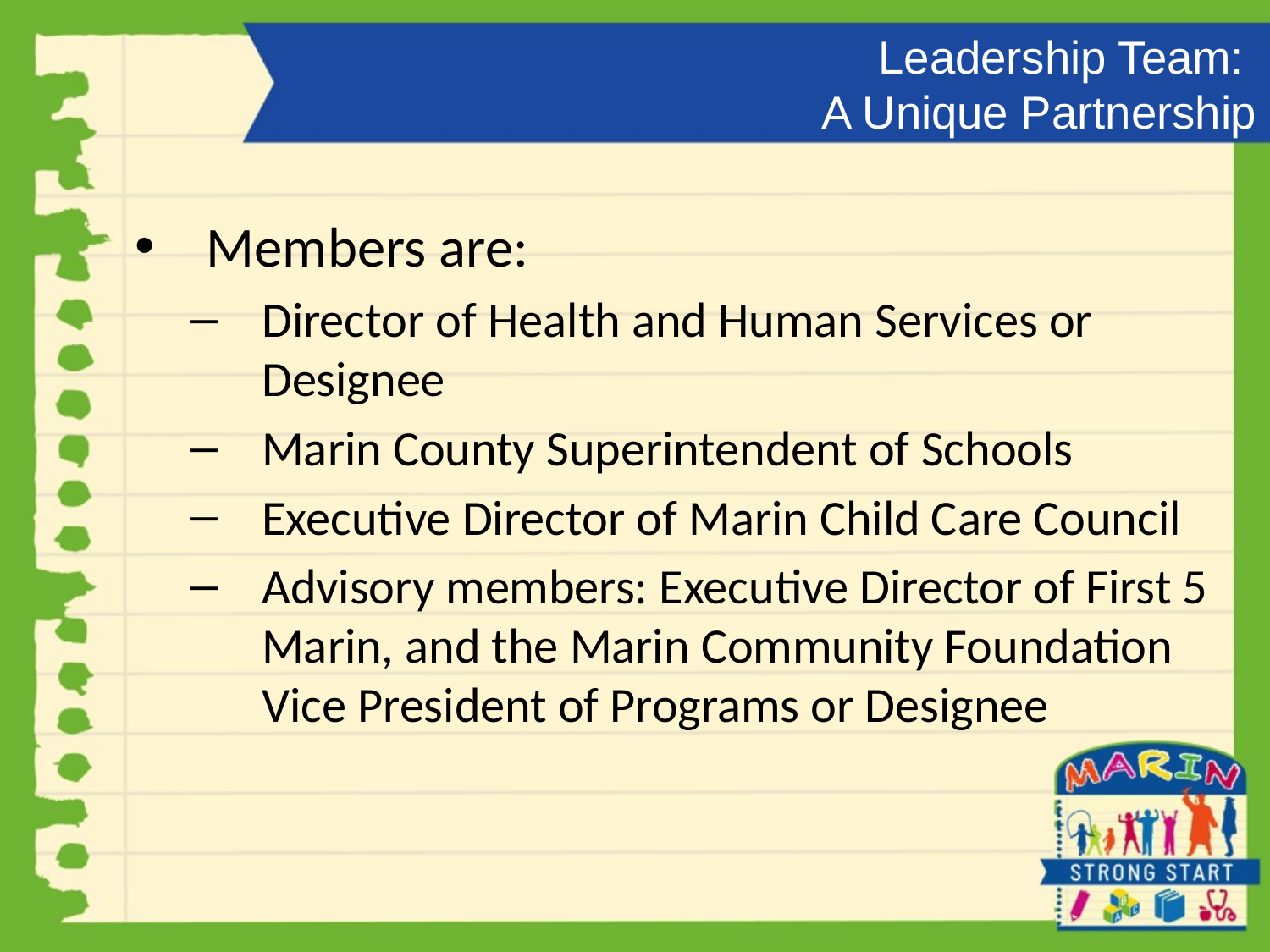

# Leadership Team: A Unique Partnership
Members are:
Director of Health and Human Services or Designee
Marin County Superintendent of Schools
Executive Director of Marin Child Care Council
Advisory members: Executive Director of First 5 Marin, and the Marin Community Foundation Vice President of Programs or Designee